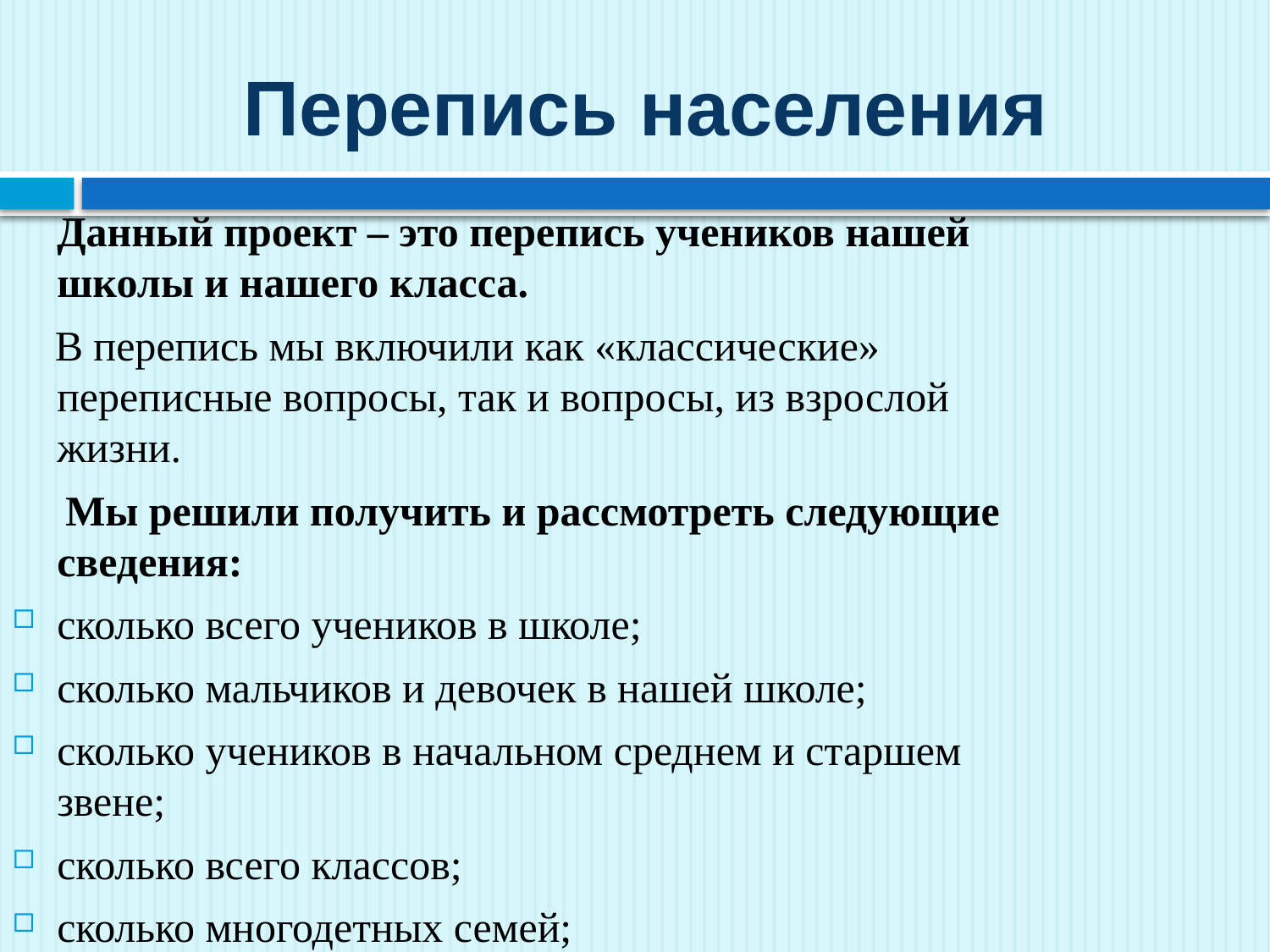

# Перепись населения
     Данный проект – это перепись учеников нашей школы и нашего класса.
    В перепись мы включили как «классические» переписные вопросы, так и вопросы, из взрослой жизни.
     Мы решили получить и рассмотреть следующие сведения:
сколько всего учеников в школе;
сколько мальчиков и девочек в нашей школе;
сколько учеников в начальном среднем и старшем звене;
сколько всего классов;
сколько многодетных семей;